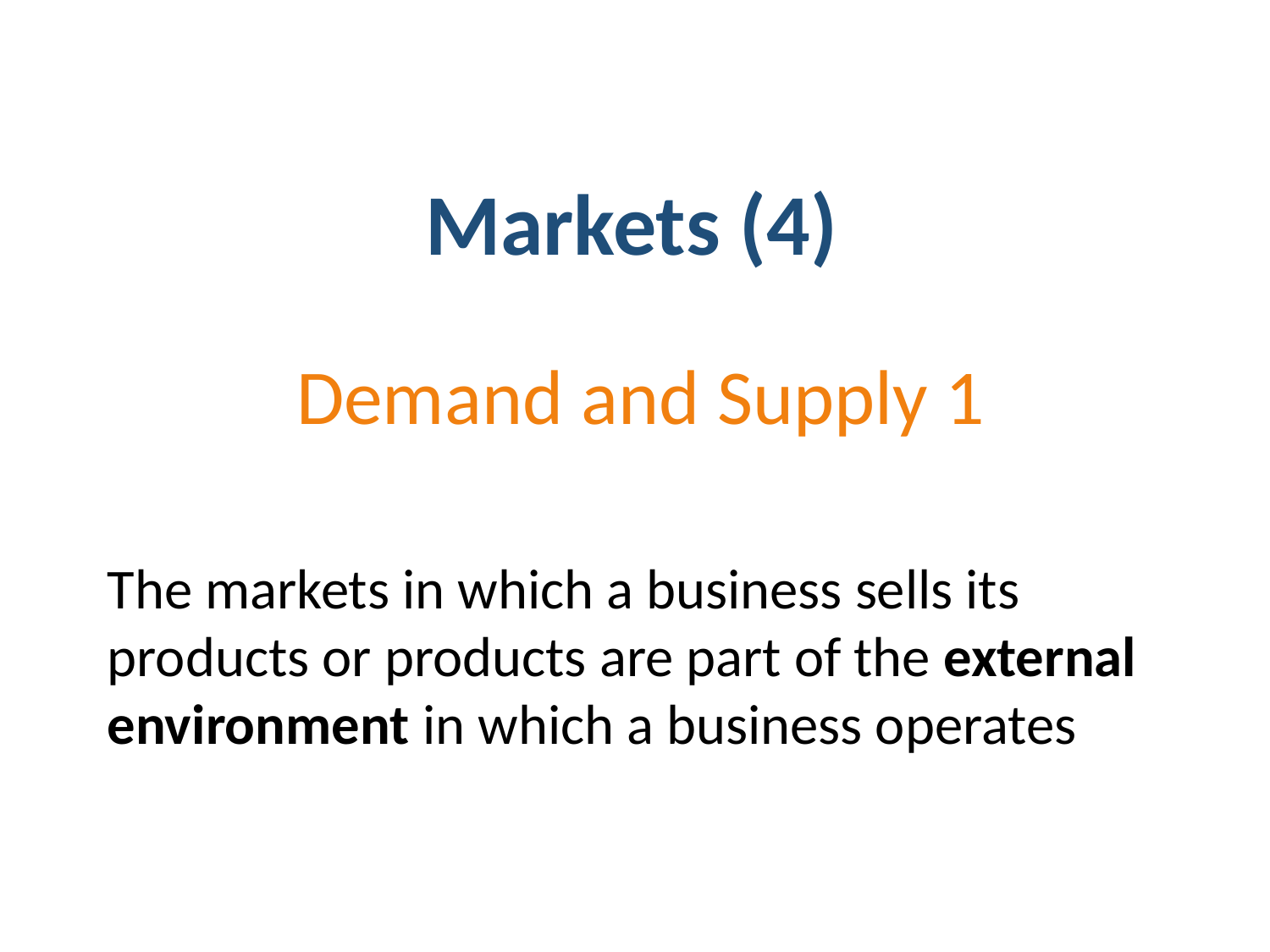

Markets (4)
Demand and Supply 1
The markets in which a business sells its products or products are part of the external environment in which a business operates